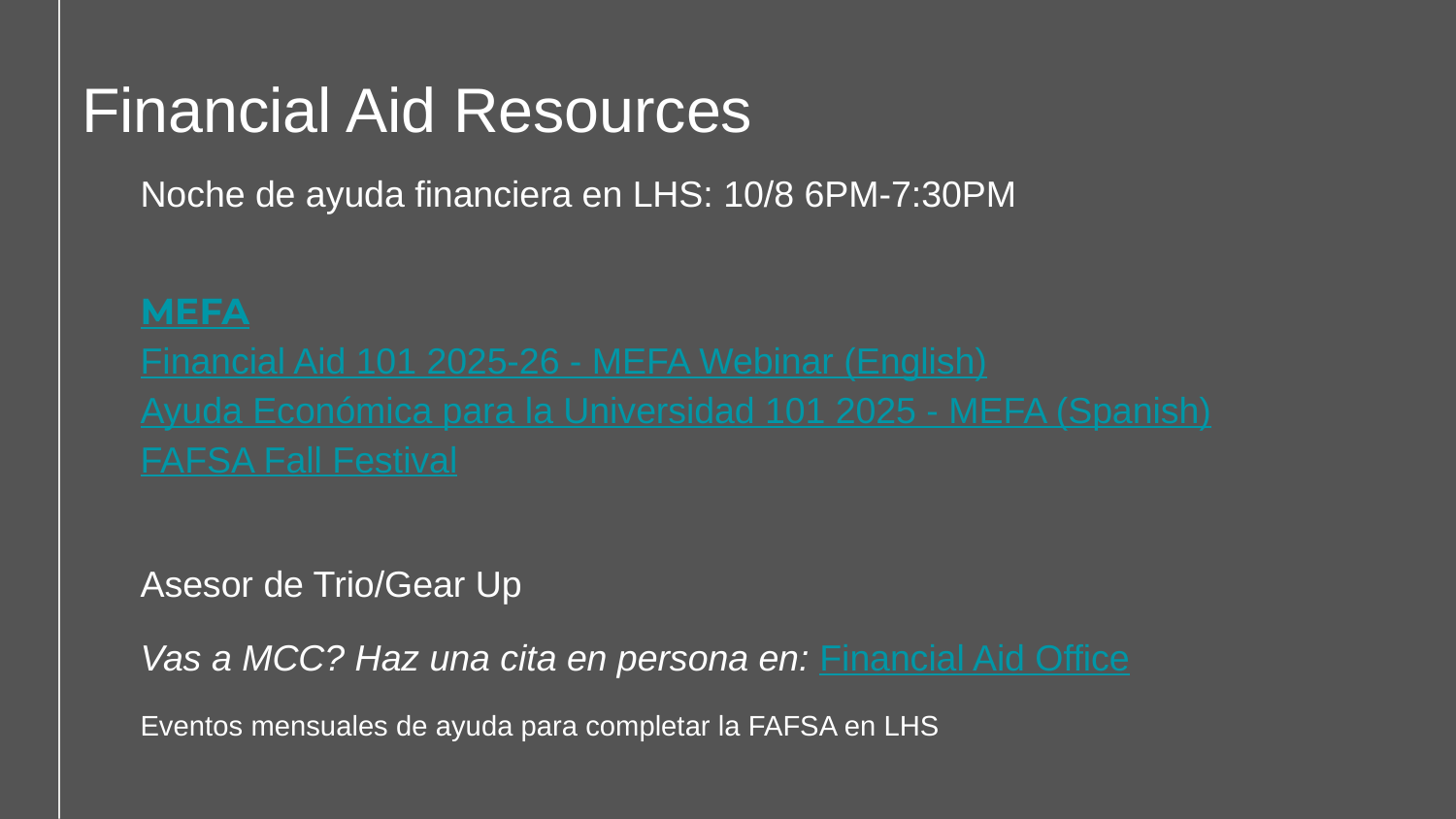

Financial Aid Resources
Noche de ayuda financiera en LHS: 10/8 6PM-7:30PM

MEFA
Financial Aid 101 2025-26 - MEFA Webinar (English)
Ayuda Económica para la Universidad 101 2025 - MEFA (Spanish)
FAFSA Fall Festival

Asesor de Trio/Gear Up
Vas a MCC? Haz una cita en persona en: Financial Aid Office
Eventos mensuales de ayuda para completar la FAFSA en LHS